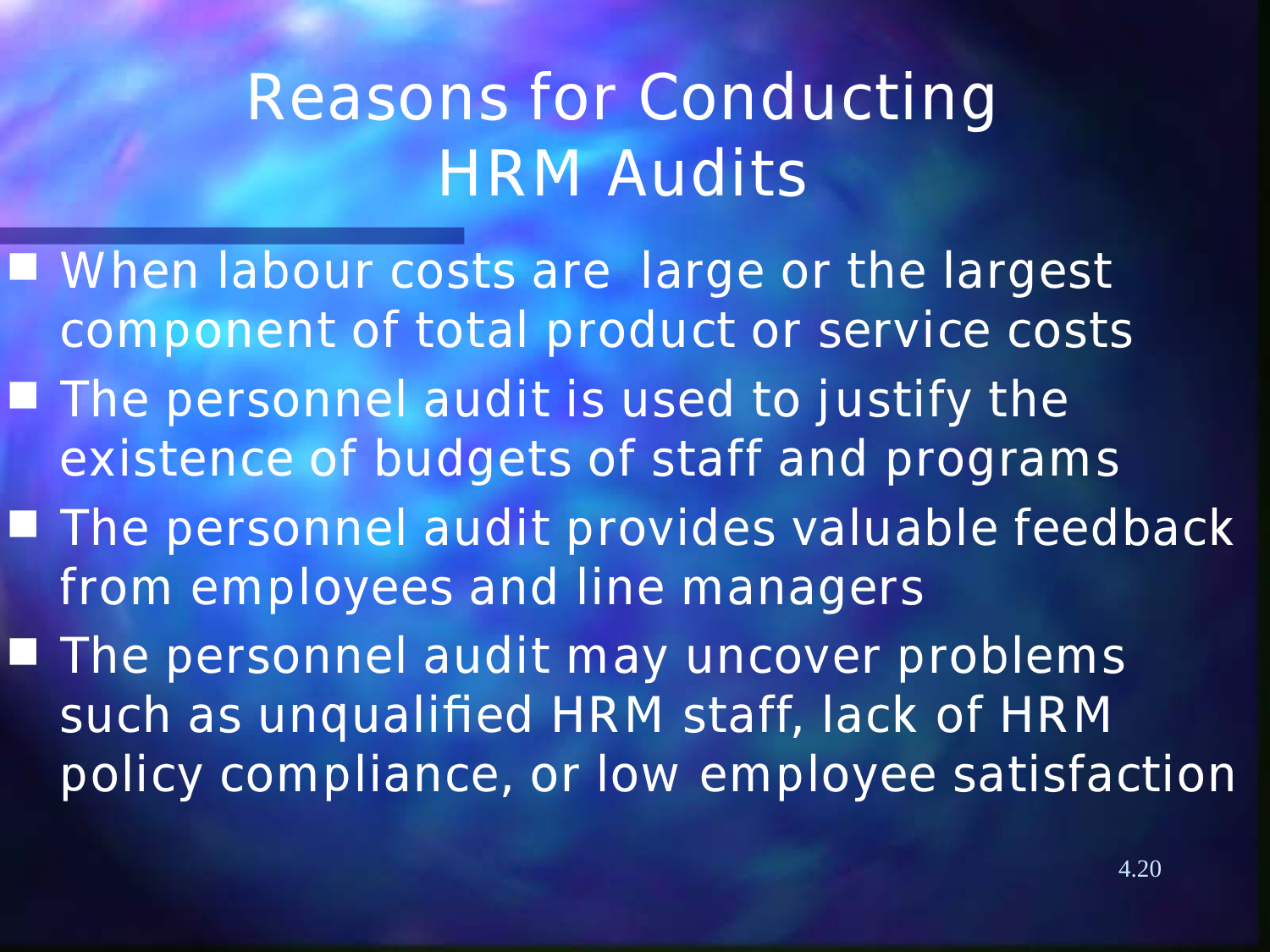

# Reasons for Conducting HRM Audits

When labour costs are  large or the largest component of total product or service costs
The personnel audit is used to justify the existence of budgets of staff and programs
The personnel audit provides valuable feedback from employees and line managers
The personnel audit may uncover problems such as unqualified HRM staff, lack of HRM  policy compliance, or low employee satisfaction
4.20